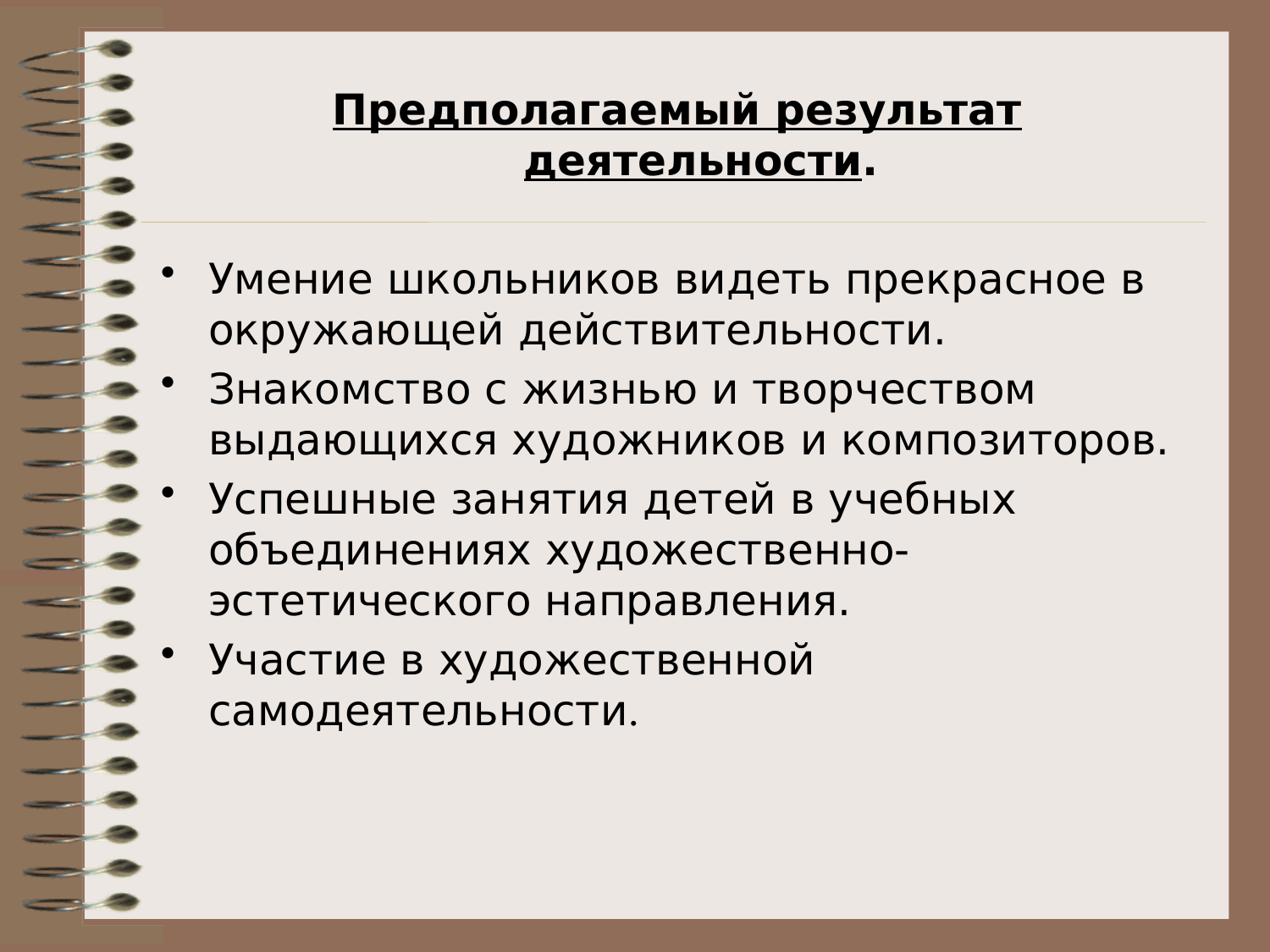

Предполагаемый результат деятельности.

Умение школьников видеть прекрасное в окружающей действительности.
Знакомство с жизнью и творчеством выдающихся художников и композиторов.
Успешные занятия детей в учебных объединениях художественно-эстетического направления.
Участие в художественной самодеятельности.